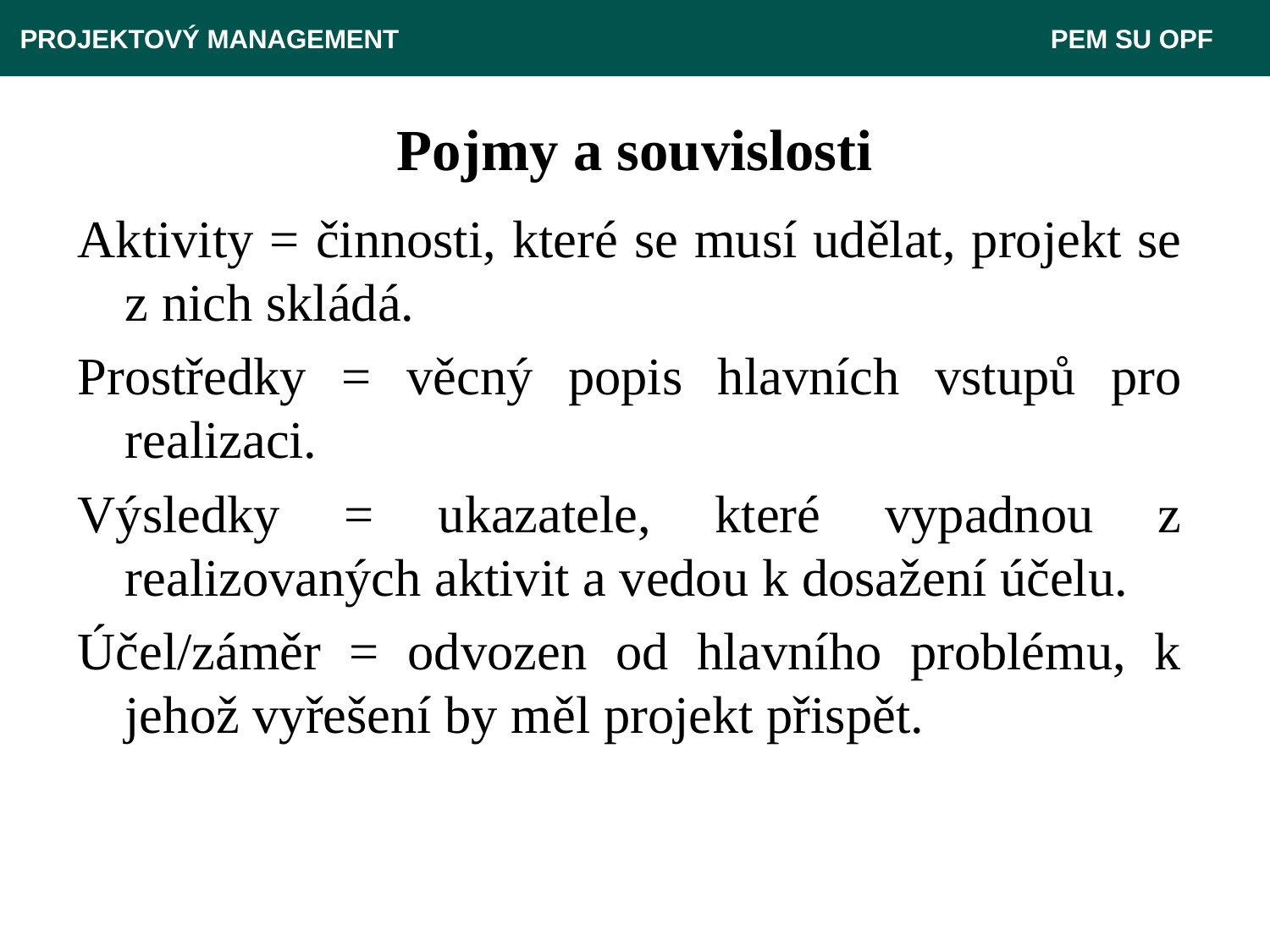

PROJEKTOVÝ MANAGEMENT 					   PEM SU OPF
# Pojmy a souvislosti
Aktivity = činnosti, které se musí udělat, projekt se z nich skládá.
Prostředky = věcný popis hlavních vstupů pro realizaci.
Výsledky = ukazatele, které vypadnou z realizovaných aktivit a vedou k dosažení účelu.
Účel/záměr = odvozen od hlavního problému, k jehož vyřešení by měl projekt přispět.